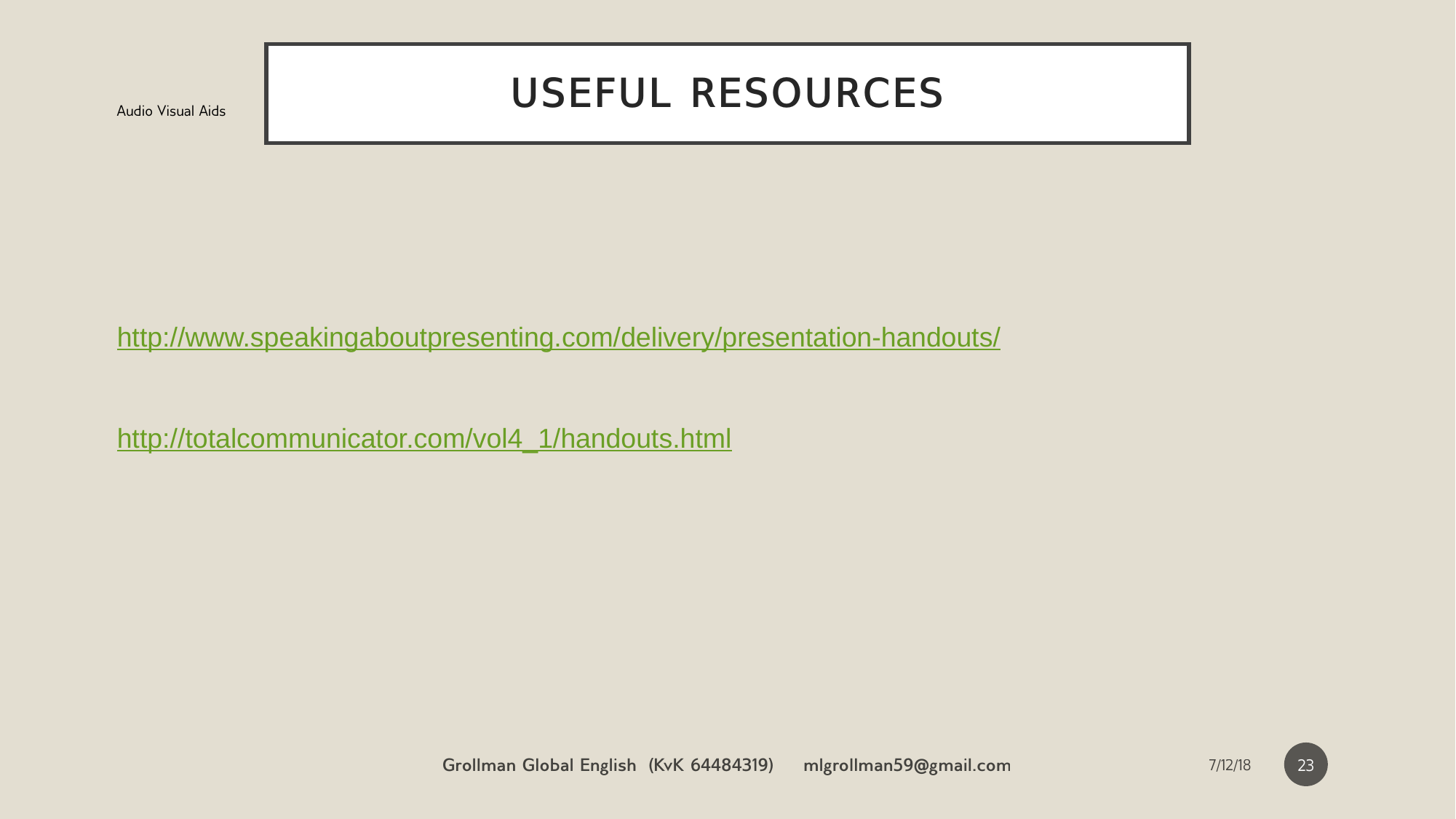

# Useful Resources
Audio Visual Aids

http://www.speakingaboutpresenting.com/delivery/presentation-handouts/

http://totalcommunicator.com/vol4_1/handouts.html

23
Grollman Global English  (KvK 64484319)     mlgrollman59@gmail.com
7/12/18